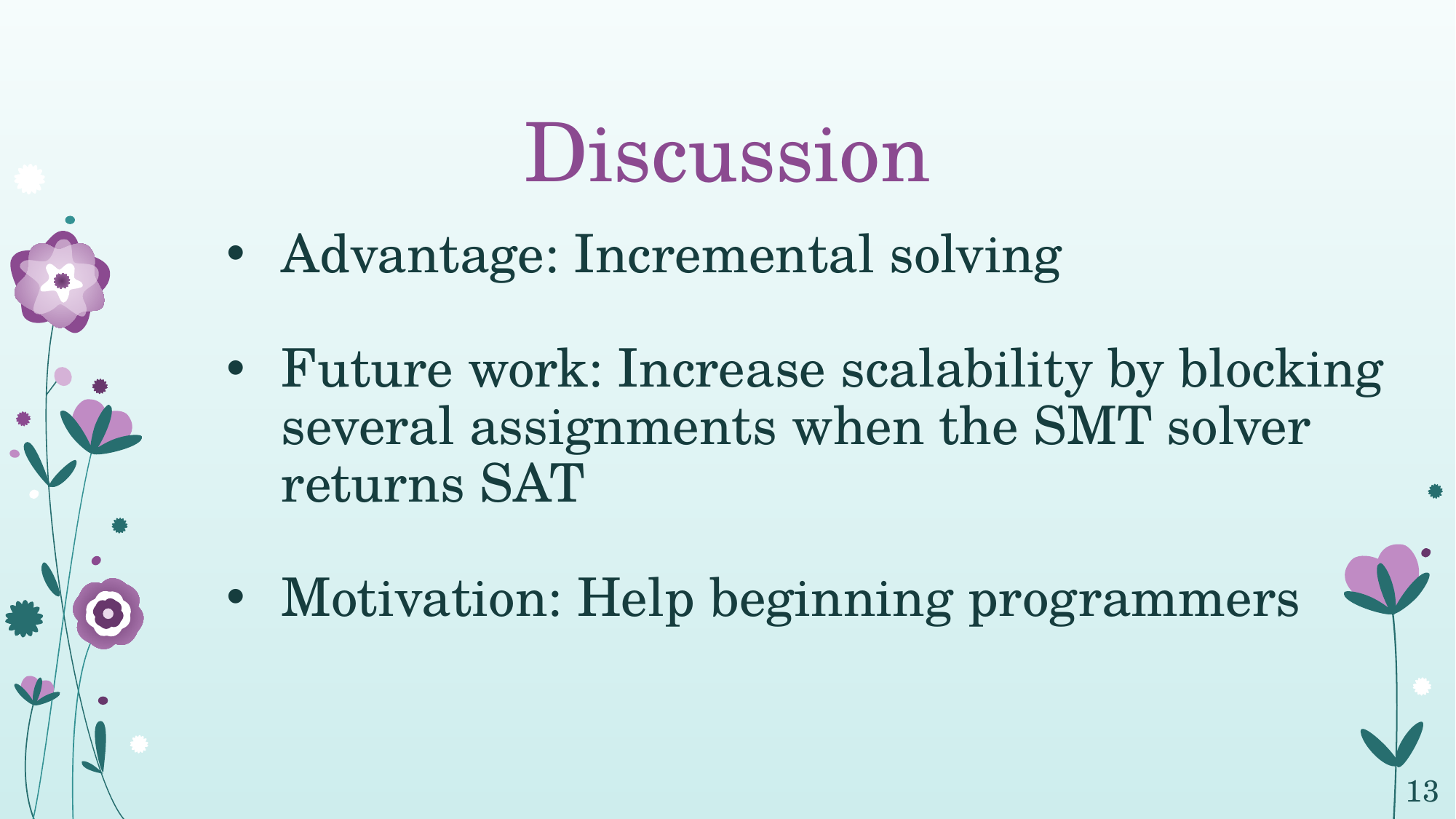

Discussion
Advantage: Incremental solving

Future work: Increase scalability by blocking several assignments when the SMT solver returns SAT

Motivation: Help beginning programmers
13